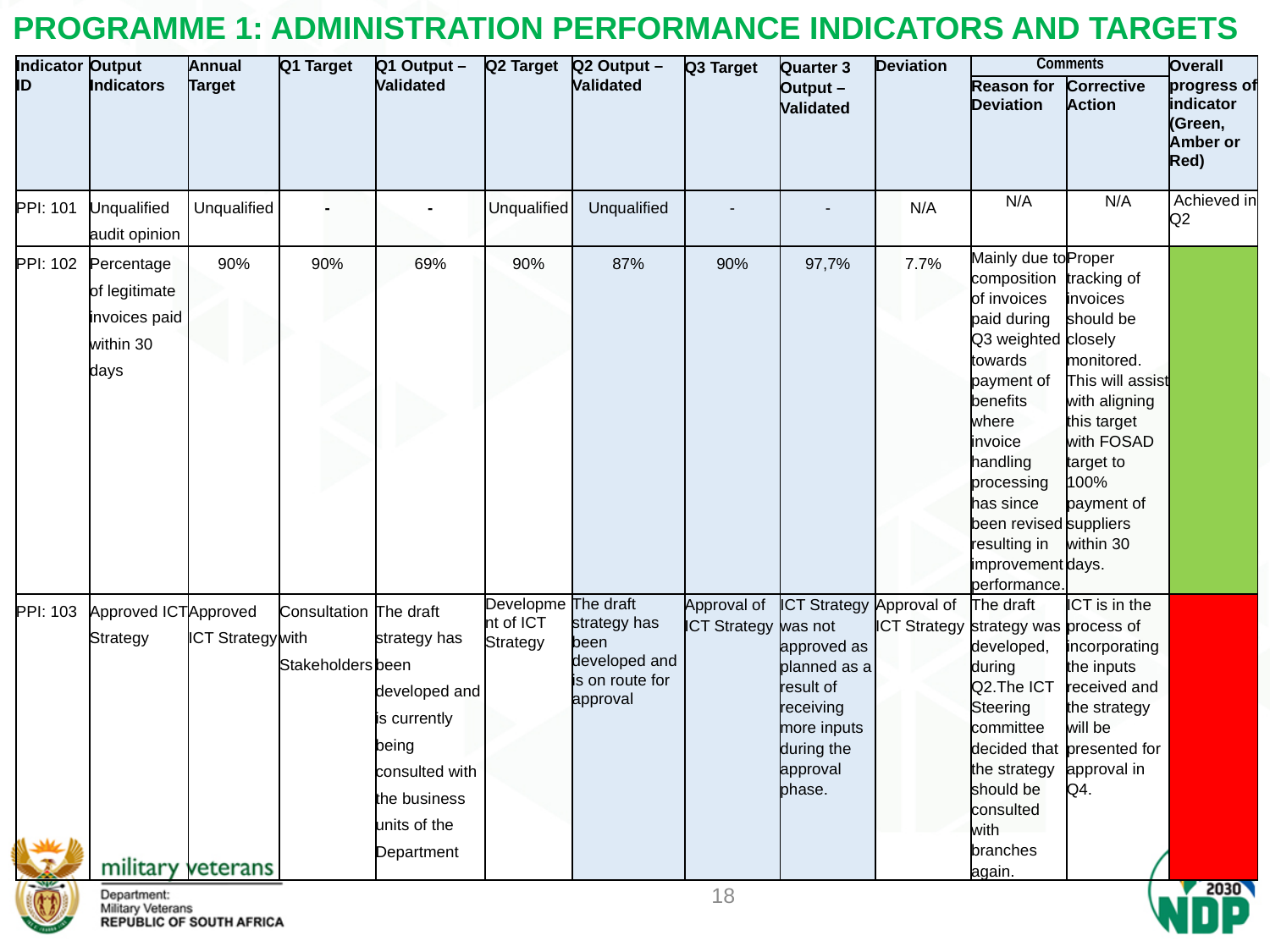

# PROGRAMME 1: ADMINISTRATION PERFORMANCE INDICATORS AND TARGETS
| Indicator ID | Output Indicators | Annual Target | Q1 Target | Q1 Output – Validated | Q2 Target | Q2 Output – Validated | Q3 Target | Quarter 3 Output – Validated | Deviation | Comments |  | Overall progress of indicator (Green, Amber or Red) |
| --- | --- | --- | --- | --- | --- | --- | --- | --- | --- | --- | --- | --- |
|  |  |  |  |  |  |  |  |  |  | Reason for Deviation | Corrective Action |  |
| PPI: 101 | Unqualified audit opinion | Unqualified | - | - | Unqualified | Unqualified | - | - | N/A | N/A | N/A | Achieved in Q2 |
| PPI: 102 | Percentage of legitimate invoices paid within 30 days | 90% | 90% | 69% | 90% | 87% | 90% | 97,7% | 7.7% | Mainly due to composition of invoices paid during Q3 weighted towards payment of benefits where invoice handling processing has since been revised resulting in improvement performance. | Proper tracking of invoices should be closely monitored. This will assist with aligning this target with FOSAD target to 100% payment of suppliers within 30 days. |  |
| PPI: 103 | Approved ICT Strategy | Approved ICT Strategy | Consultation with Stakeholders | The draft strategy has been developed and is currently being consulted with the business units of the Department | Development of ICT Strategy | The draft strategy has been developed and is on route for approval | Approval of ICT Strategy | ICT Strategy was not approved as planned as a result of receiving more inputs during the approval phase. | Approval of ICT Strategy | The draft strategy was developed, during Q2.The ICT Steering committee decided that the strategy should be consulted with branches again. | ICT is in the process of incorporating the inputs received and the strategy will be presented for approval in Q4. |  |
18